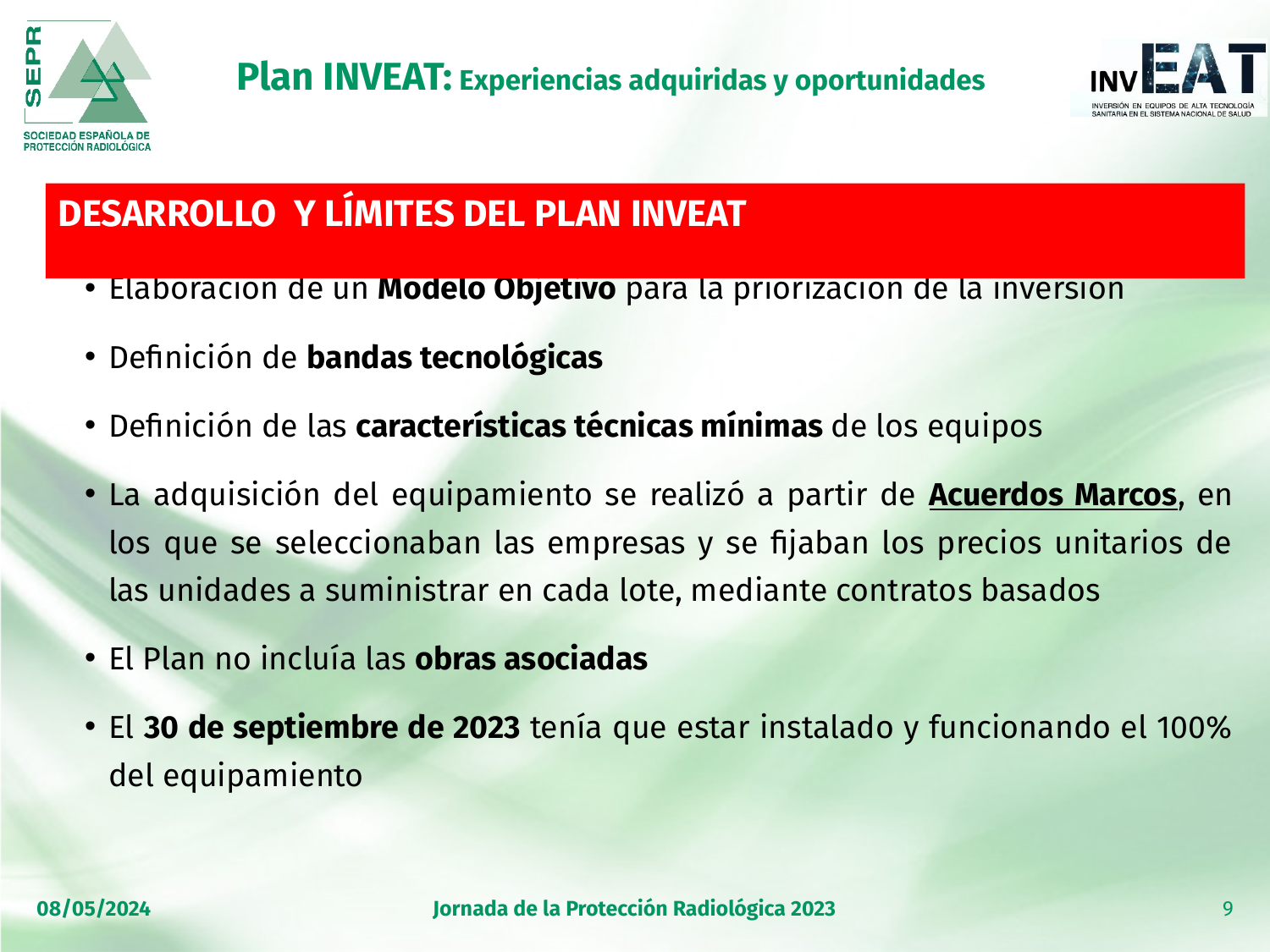

DESARROLLO  Y LÍMITES DEL PLAN INVEAT

Elaboración de un Modelo Objetivo para la priorización de la inversión
Definición de bandas tecnológicas
Definición de las características técnicas mínimas de los equipos
La adquisición del equipamiento se realizó a partir de Acuerdos Marcos, en los que se seleccionaban las empresas y se fijaban los precios unitarios de las unidades a suministrar en cada lote, mediante contratos basados
El Plan no incluía las obras asociadas
El 30 de septiembre de 2023 tenía que estar instalado y funcionando el 100% del equipamiento
9
Jornada de la Protección Radiológica 2023
08/05/2024